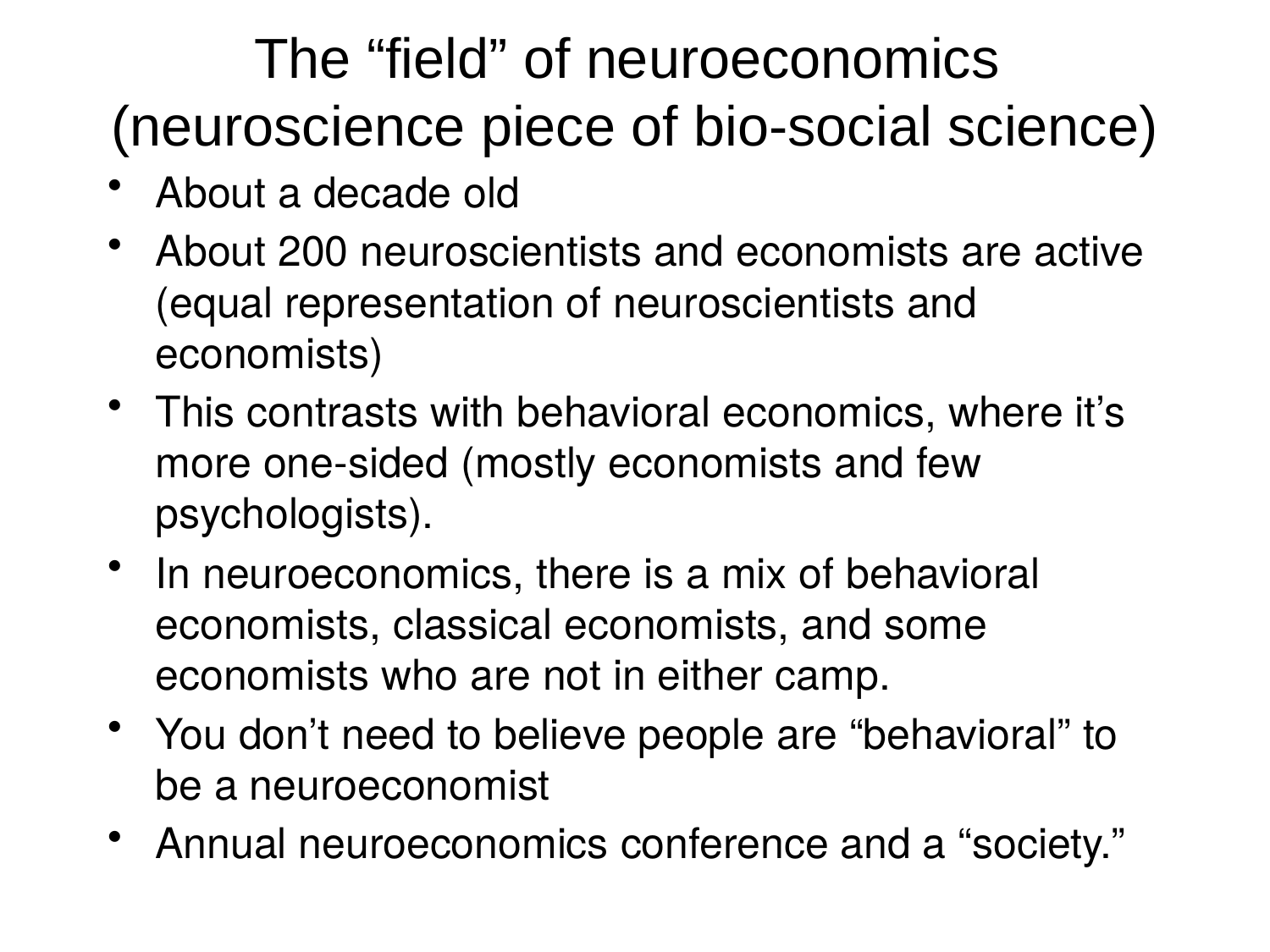

# The “field” of neuroeconomics (neuroscience piece of bio-social science)
About a decade old
About 200 neuroscientists and economists are active (equal representation of neuroscientists and economists)
This contrasts with behavioral economics, where it’s more one-sided (mostly economists and few psychologists).
In neuroeconomics, there is a mix of behavioral economists, classical economists, and some economists who are not in either camp.
You don’t need to believe people are “behavioral” to be a neuroeconomist
Annual neuroeconomics conference and a “society.”